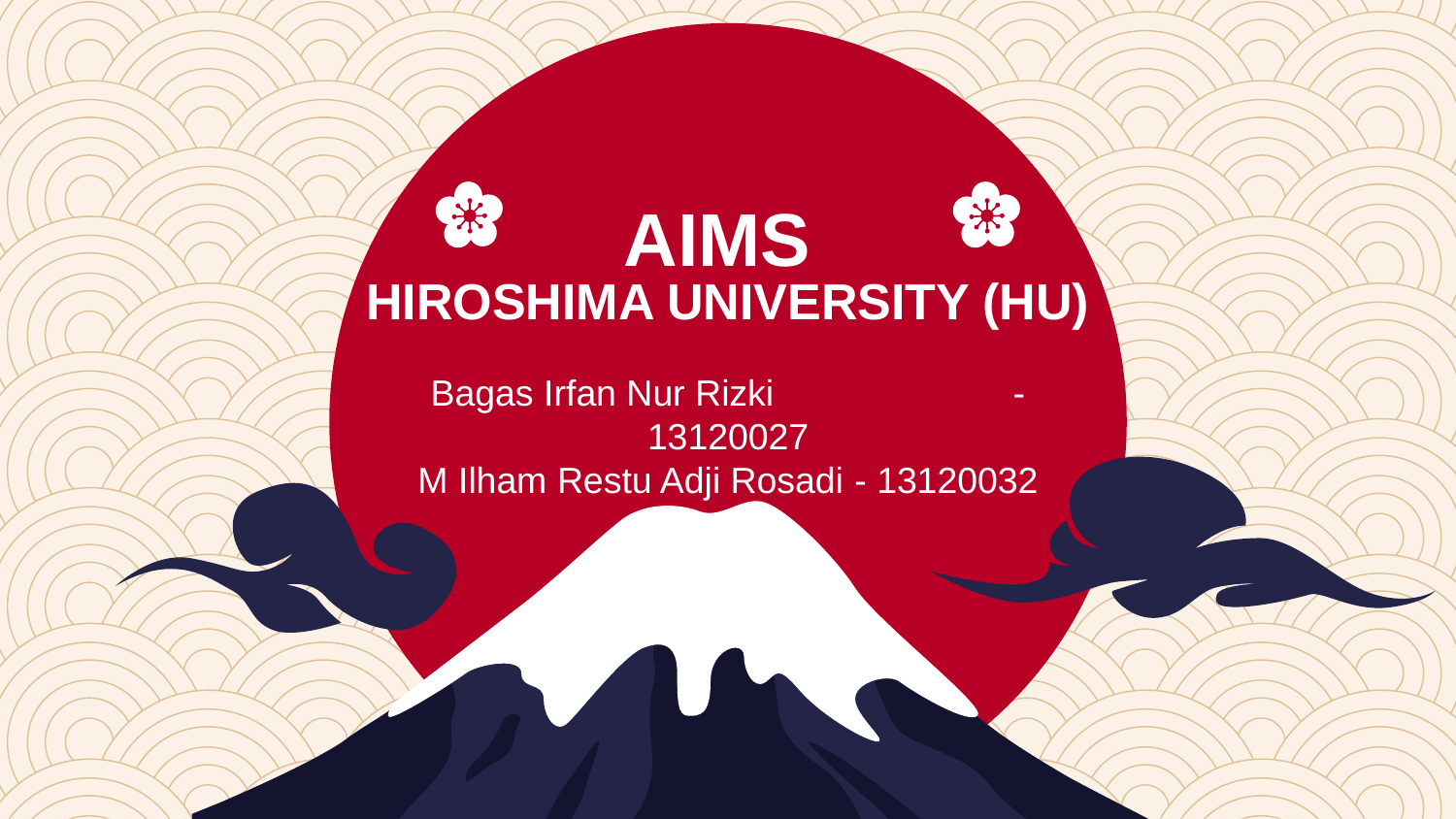

# AIMS
HIROSHIMA UNIVERSITY (HU)
Bagas Irfan Nur Rizki		- 13120027
M Ilham Restu Adji Rosadi	- 13120032